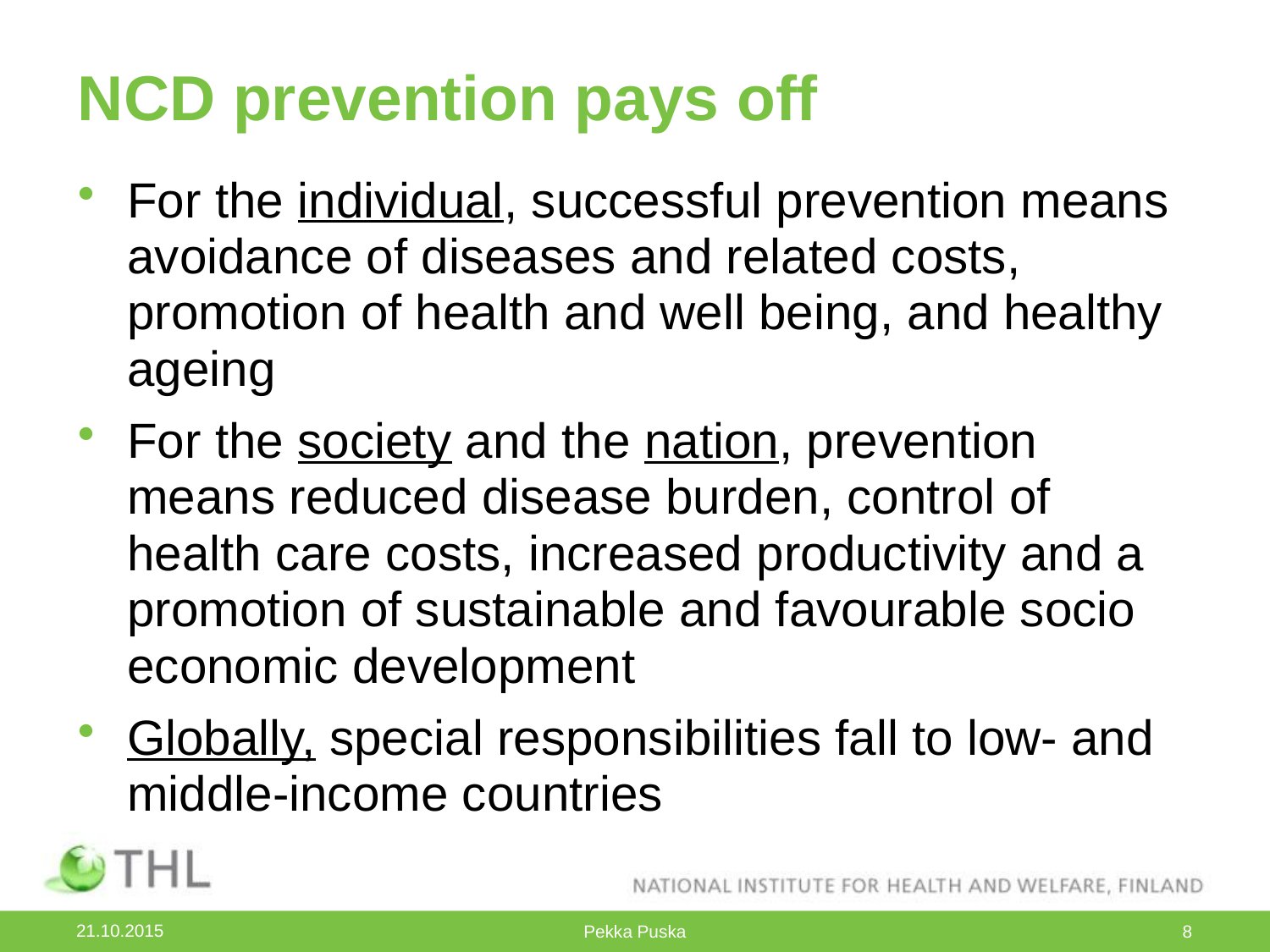

# NCD prevention pays off
For the individual, successful prevention means avoidance of diseases and related costs, promotion of health and well being, and healthy ageing
For the society and the nation, prevention means reduced disease burden, control of health care costs, increased productivity and a promotion of sustainable and favourable socio economic development
Globally, special responsibilities fall to low- and middle-income countries

21.10.2015
Pekka Puska
8